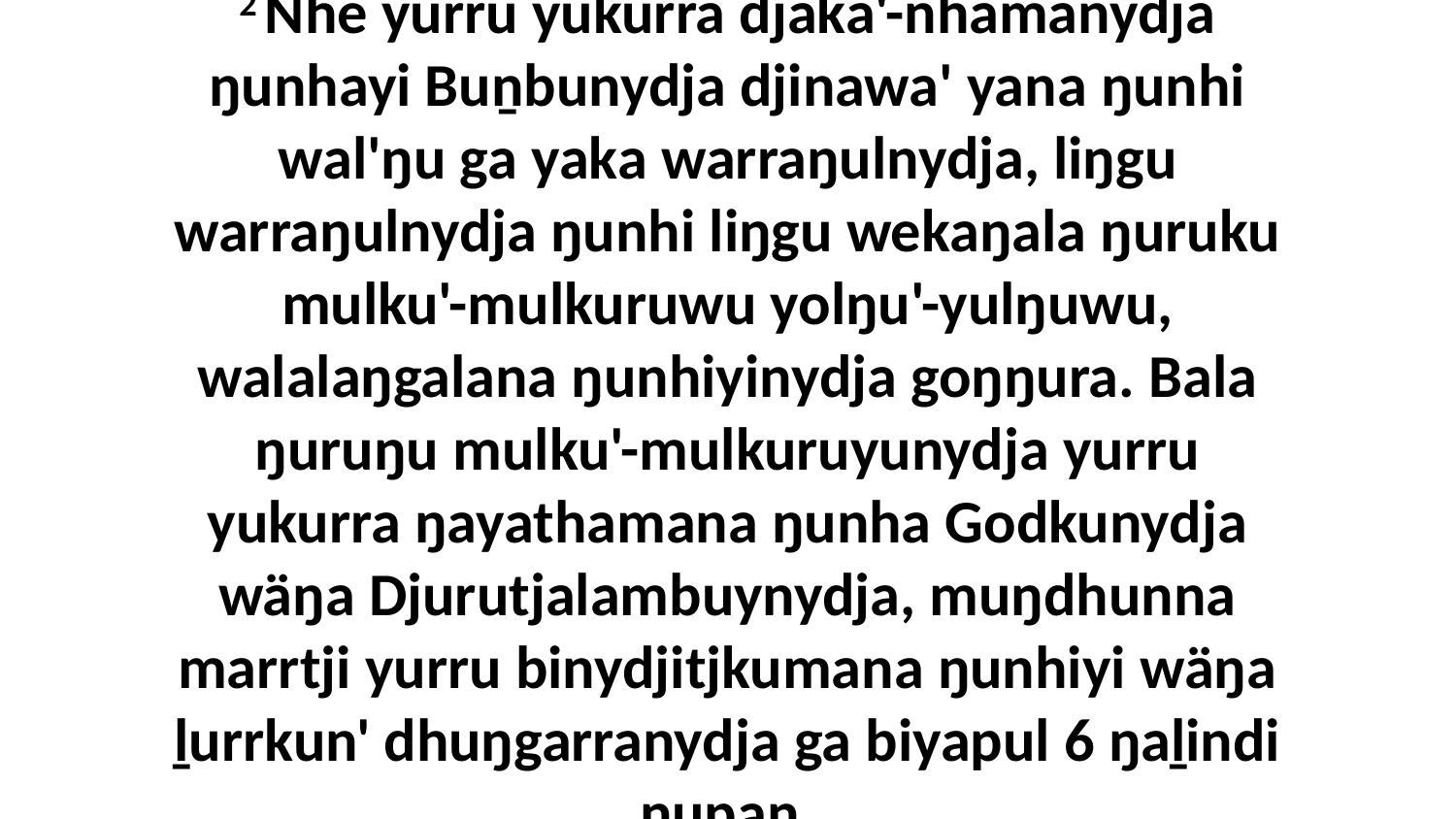

2 Nhe yurru yukurra djaka'-nhämanydja ŋunhayi Buṉbunydja djinawa' yana ŋunhi wal'ŋu ga yaka warraŋulnydja, liŋgu warraŋulnydja ŋunhi liŋgu wekaŋala ŋuruku mulku'-mulkuruwu yolŋu'-yulŋuwu, walalaŋgalana ŋunhiyinydja goŋŋura. Bala ŋuruŋu mulku'-mulkuruyunydja yurru yukurra ŋayathamana ŋunha Godkunydja wäŋa Djurutjalambuynydja, muŋdhunna marrtji yurru binydjitjkumana ŋunhiyi wäŋa ḻurrkun' dhuŋgarranydja ga biyapul 6 ŋaḻindi ŋupan.